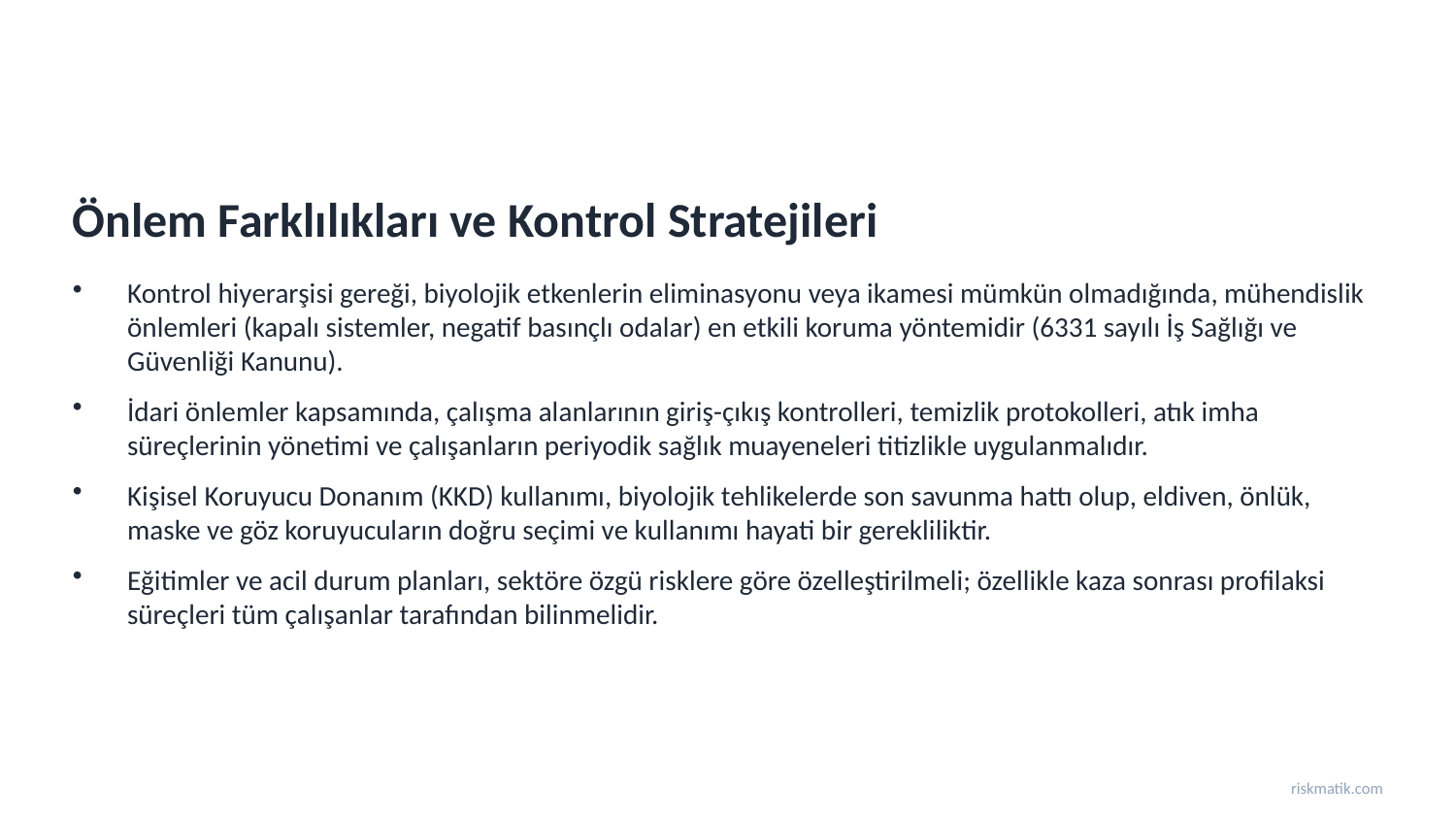

Önlem Farklılıkları ve Kontrol Stratejileri
Kontrol hiyerarşisi gereği, biyolojik etkenlerin eliminasyonu veya ikamesi mümkün olmadığında, mühendislik önlemleri (kapalı sistemler, negatif basınçlı odalar) en etkili koruma yöntemidir (6331 sayılı İş Sağlığı ve Güvenliği Kanunu).
İdari önlemler kapsamında, çalışma alanlarının giriş-çıkış kontrolleri, temizlik protokolleri, atık imha süreçlerinin yönetimi ve çalışanların periyodik sağlık muayeneleri titizlikle uygulanmalıdır.
Kişisel Koruyucu Donanım (KKD) kullanımı, biyolojik tehlikelerde son savunma hattı olup, eldiven, önlük, maske ve göz koruyucuların doğru seçimi ve kullanımı hayati bir gerekliliktir.
Eğitimler ve acil durum planları, sektöre özgü risklere göre özelleştirilmeli; özellikle kaza sonrası profilaksi süreçleri tüm çalışanlar tarafından bilinmelidir.
riskmatik.com